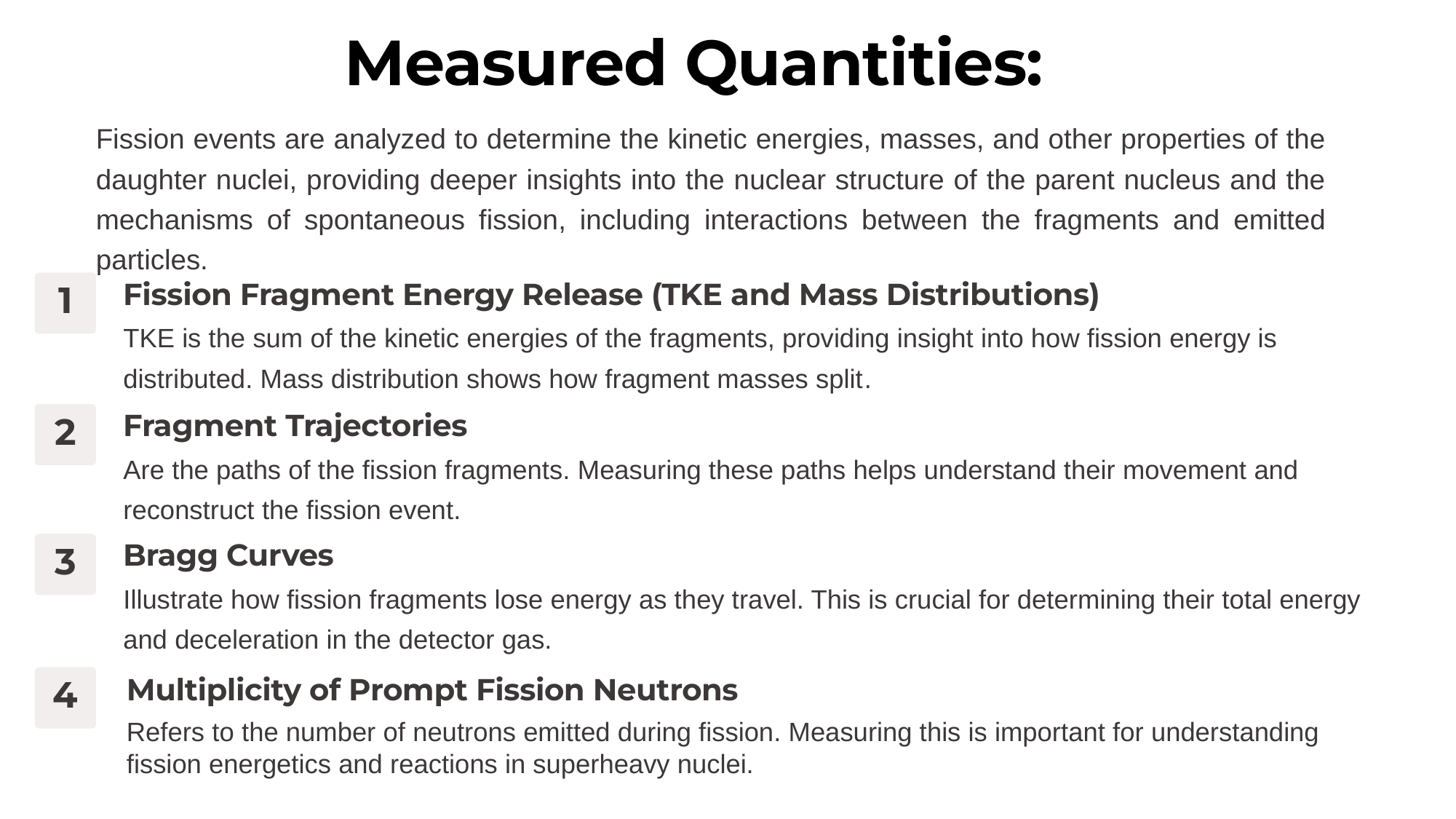

Measured Quantities:
Fission events are analyzed to determine the kinetic energies, masses, and other properties of the daughter nuclei, providing deeper insights into the nuclear structure of the parent nucleus and the mechanisms of spontaneous fission, including interactions between the fragments and emitted particles.

Fission Fragment Energy Release (TKE and Mass Distributions)
1
TKE is the sum of the kinetic energies of the fragments, providing insight into how fission energy is distributed. Mass distribution shows how fragment masses split.

Fragment Trajectories
2
Are the paths of the fission fragments. Measuring these paths helps understand their movement and reconstruct the fission event.

Bragg Curves
3
Illustrate how fission fragments lose energy as they travel. This is crucial for determining their total energy and deceleration in the detector gas.
Multiplicity of Prompt Fission Neutrons

4
Refers to the number of neutrons emitted during fission. Measuring this is important for understanding fission energetics and reactions in superheavy nuclei.